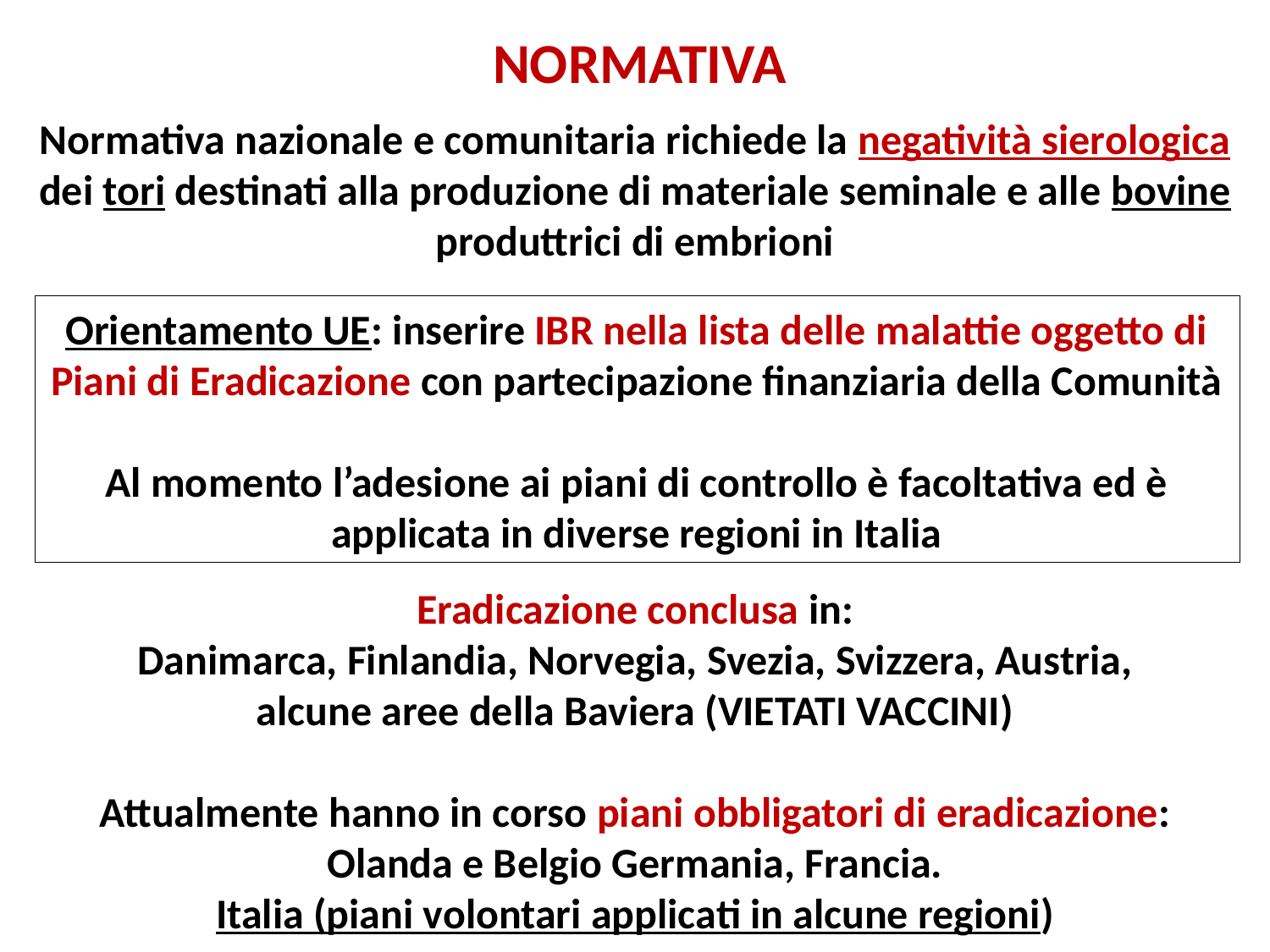

NORMATIVA
Normativa nazionale e comunitaria richiede la negatività sierologica dei tori destinati alla produzione di materiale seminale e alle bovine produttrici di embrioni
Orientamento UE: inserire IBR nella lista delle malattie oggetto di Piani di Eradicazione con partecipazione finanziaria della Comunità

Al momento l’adesione ai piani di controllo è facoltativa ed è applicata in diverse regioni in Italia
Eradicazione conclusa in:
Danimarca, Finlandia, Norvegia, Svezia, Svizzera, Austria,
alcune aree della Baviera (VIETATI VACCINI)

Attualmente hanno in corso piani obbligatori di eradicazione:
Olanda e Belgio Germania, Francia.
Italia (piani volontari applicati in alcune regioni)